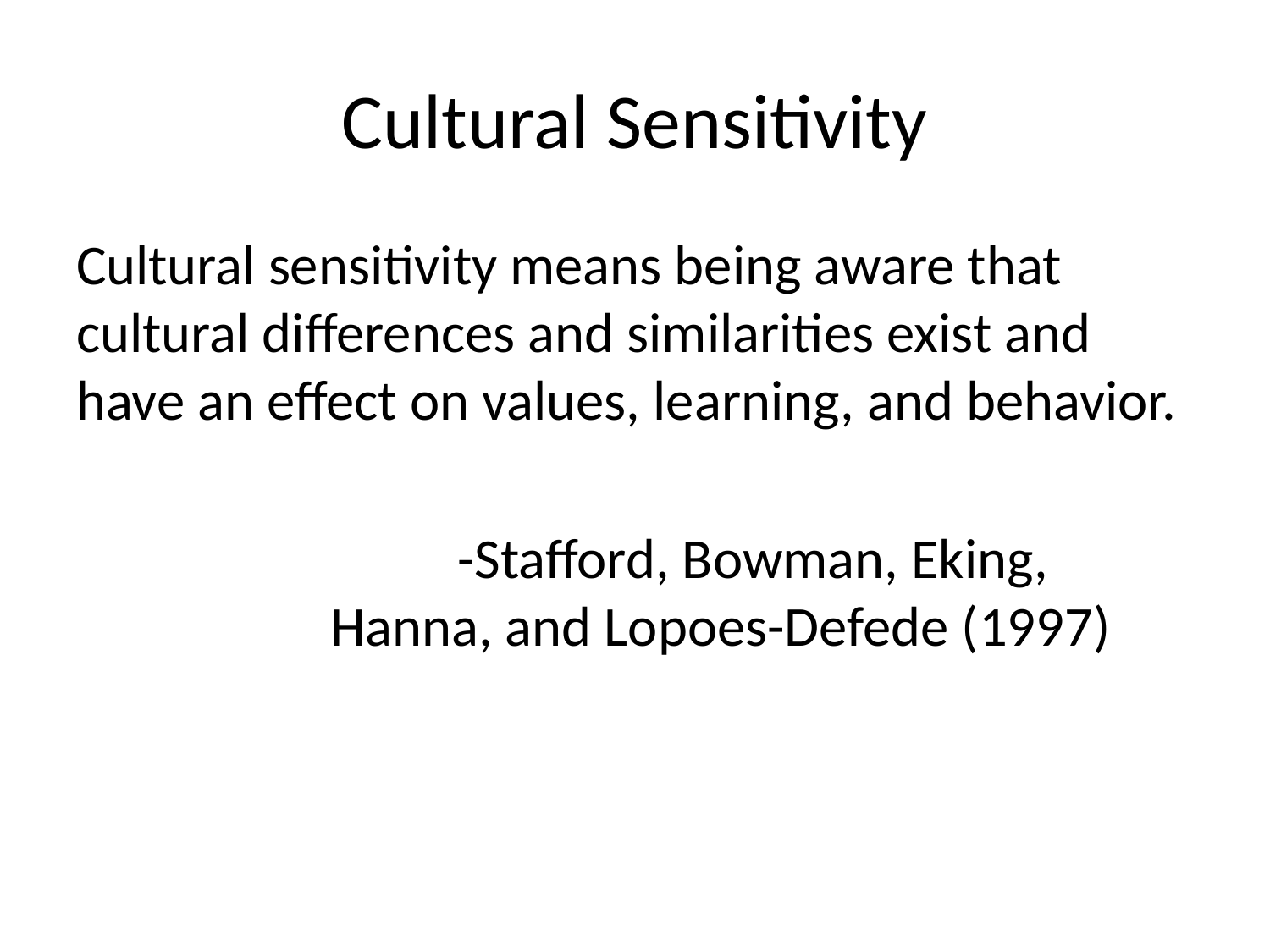

# Cultural Sensitivity
Cultural sensitivity means being aware that cultural differences and similarities exist and have an effect on values, learning, and behavior.

			-Stafford, Bowman, Eking, 			Hanna, and Lopoes-Defede (1997)